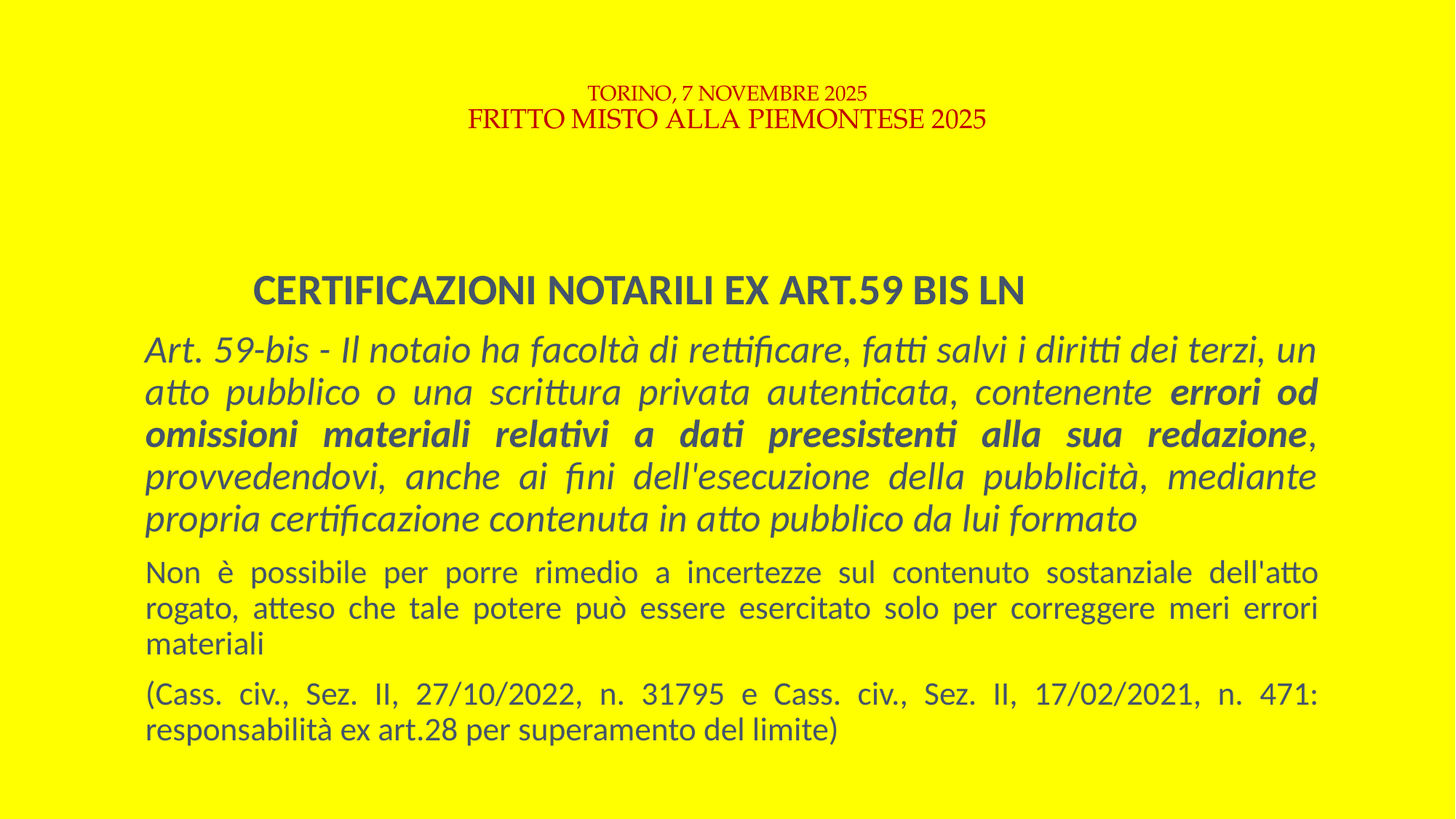

# TORINO, 7 NOVEMBRE 2025 FRITTO MISTO ALLA PIEMONTESE 2025

	CERTIFICAZIONI NOTARILI EX ART.59 BIS LN
Art. 59-bis - Il notaio ha facoltà di rettificare, fatti salvi i diritti dei terzi, un atto pubblico o una scrittura privata autenticata, contenente errori od omissioni materiali relativi a dati preesistenti alla sua redazione, provvedendovi, anche ai fini dell'esecuzione della pubblicità, mediante propria certificazione contenuta in atto pubblico da lui formato
Non è possibile per porre rimedio a incertezze sul contenuto sostanziale dell'atto rogato, atteso che tale potere può essere esercitato solo per correggere meri errori materiali
(Cass. civ., Sez. II, 27/10/2022, n. 31795 e Cass. civ., Sez. II, 17/02/2021, n. 471: responsabilità ex art.28 per superamento del limite)